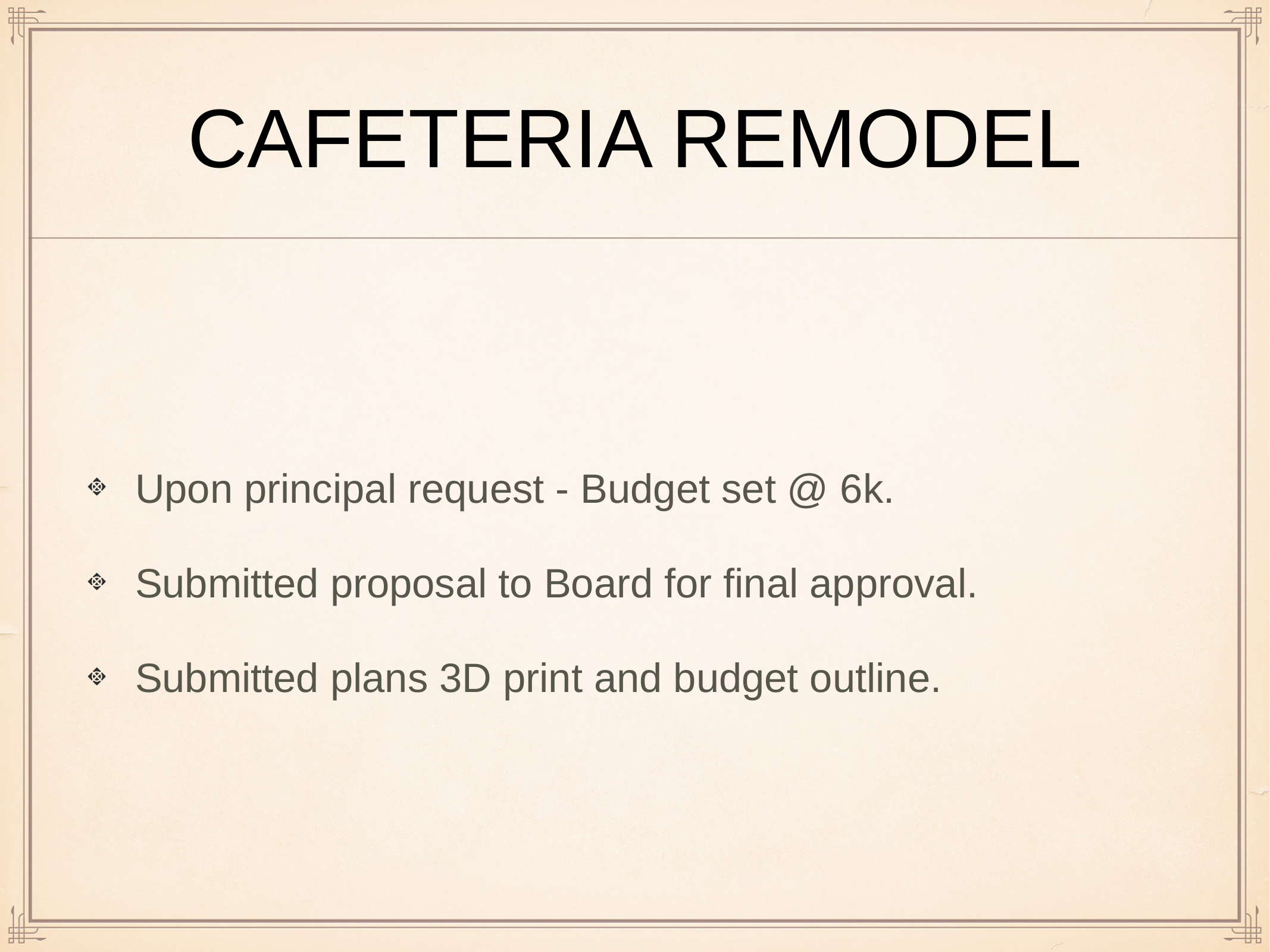

# Cafeteria remodel
Upon principal request - Budget set @ 6k.
Submitted proposal to Board for final approval.
Submitted plans 3D print and budget outline.